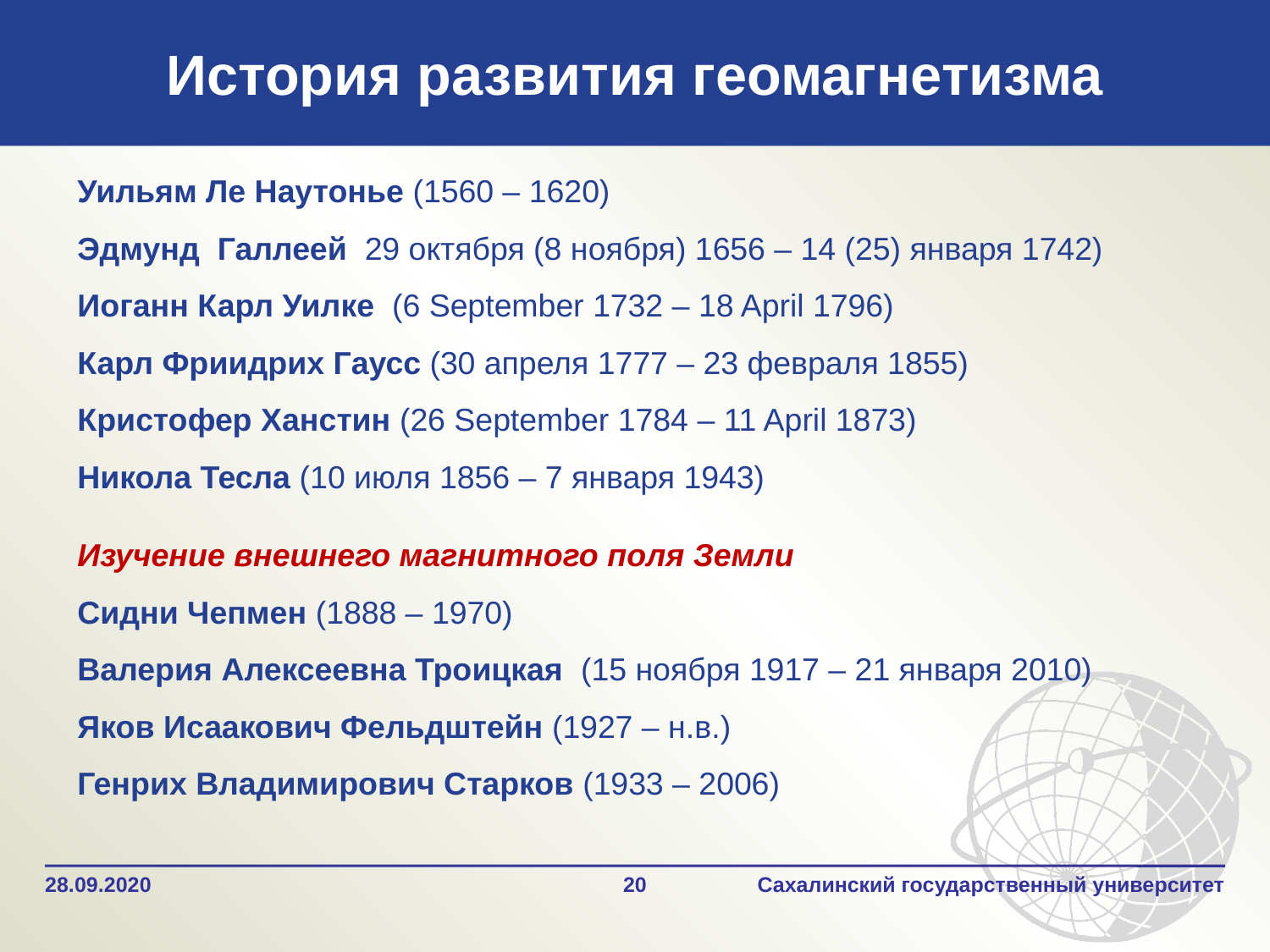

История развития геомагнетизма
Уильям Ле Наутонье (1560 – 1620)
Эдмунд  Галлеей  29 октября (8 ноября) 1656 – 14 (25) января 1742)
Иоганн Карл Уилке  (6 September 1732 – 18 April 1796)
Карл Фриидрих Гаусс (30 апреля 1777 – 23 февраля 1855)
Кристофер Ханстин (26 September 1784 – 11 April 1873)
Никола Тесла (10 июля 1856 – 7 января 1943)
Изучение внешнего магнитного поля Земли
Сидни Чепмен (1888 – 1970)
Валерия Алексеевна Троицкая  (15 ноября 1917 – 21 января 2010)
Яков Исаакович Фельдштейн (1927 – н.в.)
Генрих Владимирович Старков (1933 – 2006)
28.09.2020
20
Сахалинский государственный университет